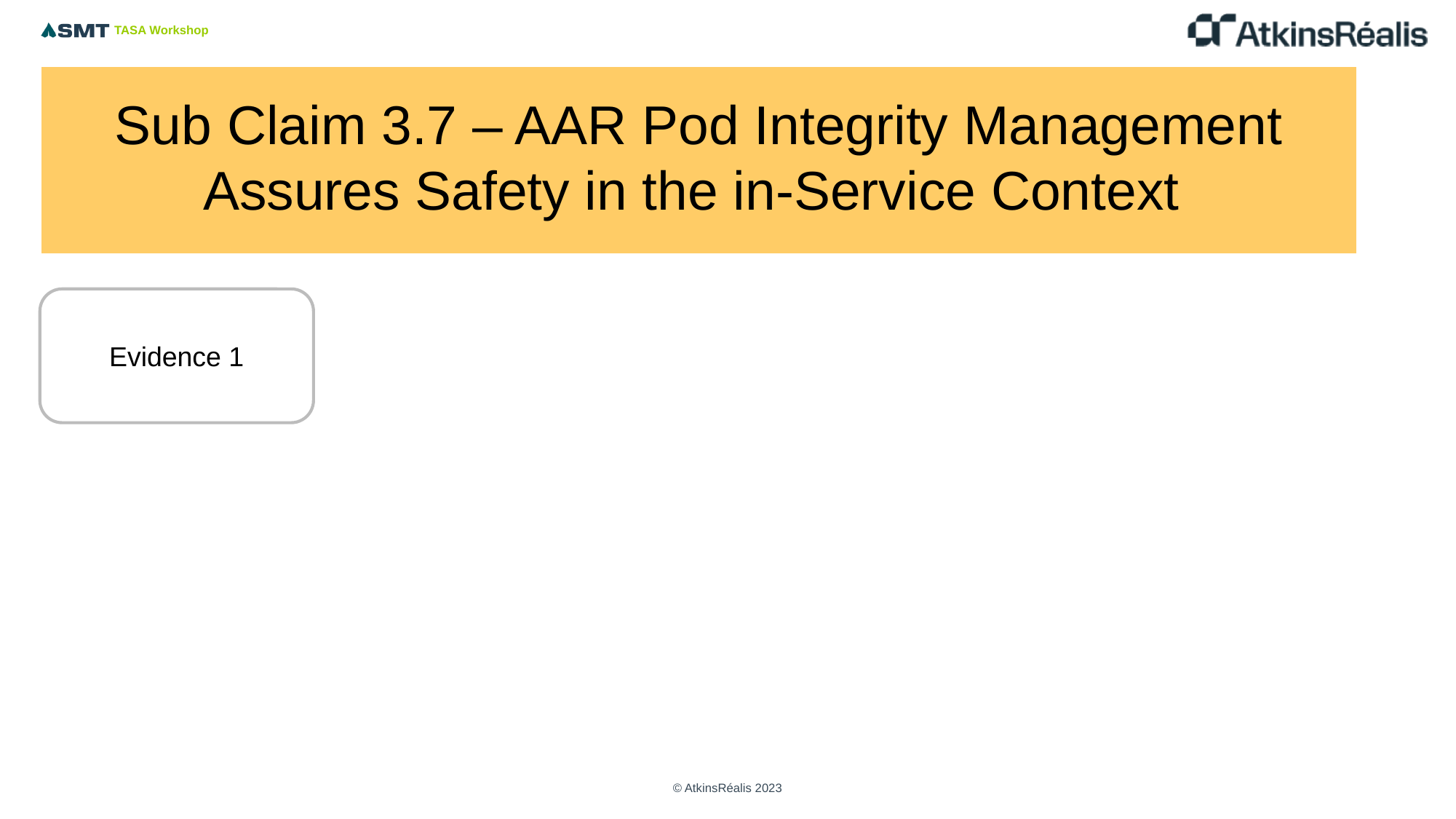

# Sub Claim 3.7 – AAR Pod Integrity Management Assures Safety in the in-Service Context
Copy as required
Evidence 1